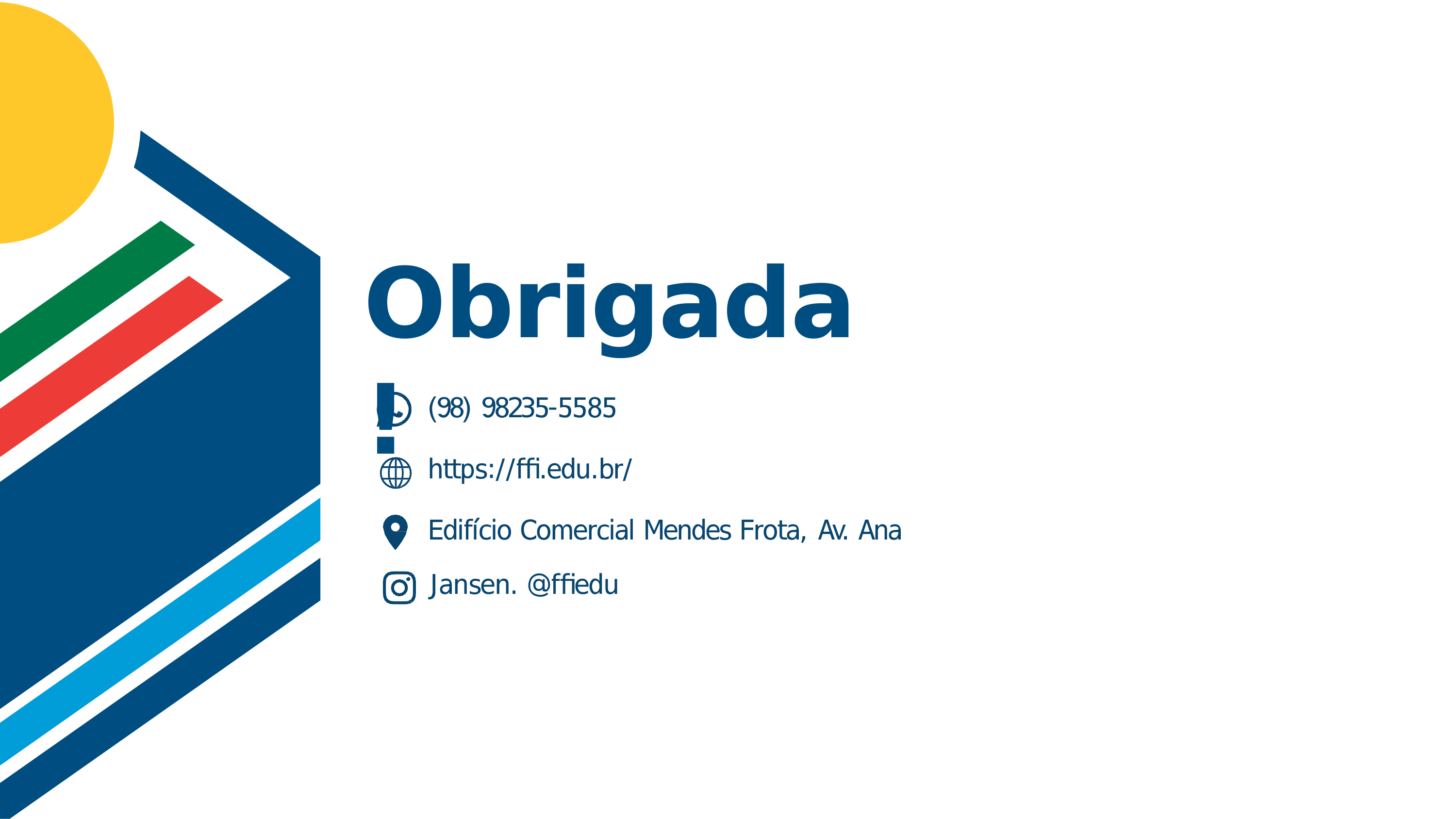

# Obrigada!
(98) 98235-5585
https://ffi.edu.br/
Edifício Comercial Mendes Frota, Av. Ana Jansen. @ffiedu